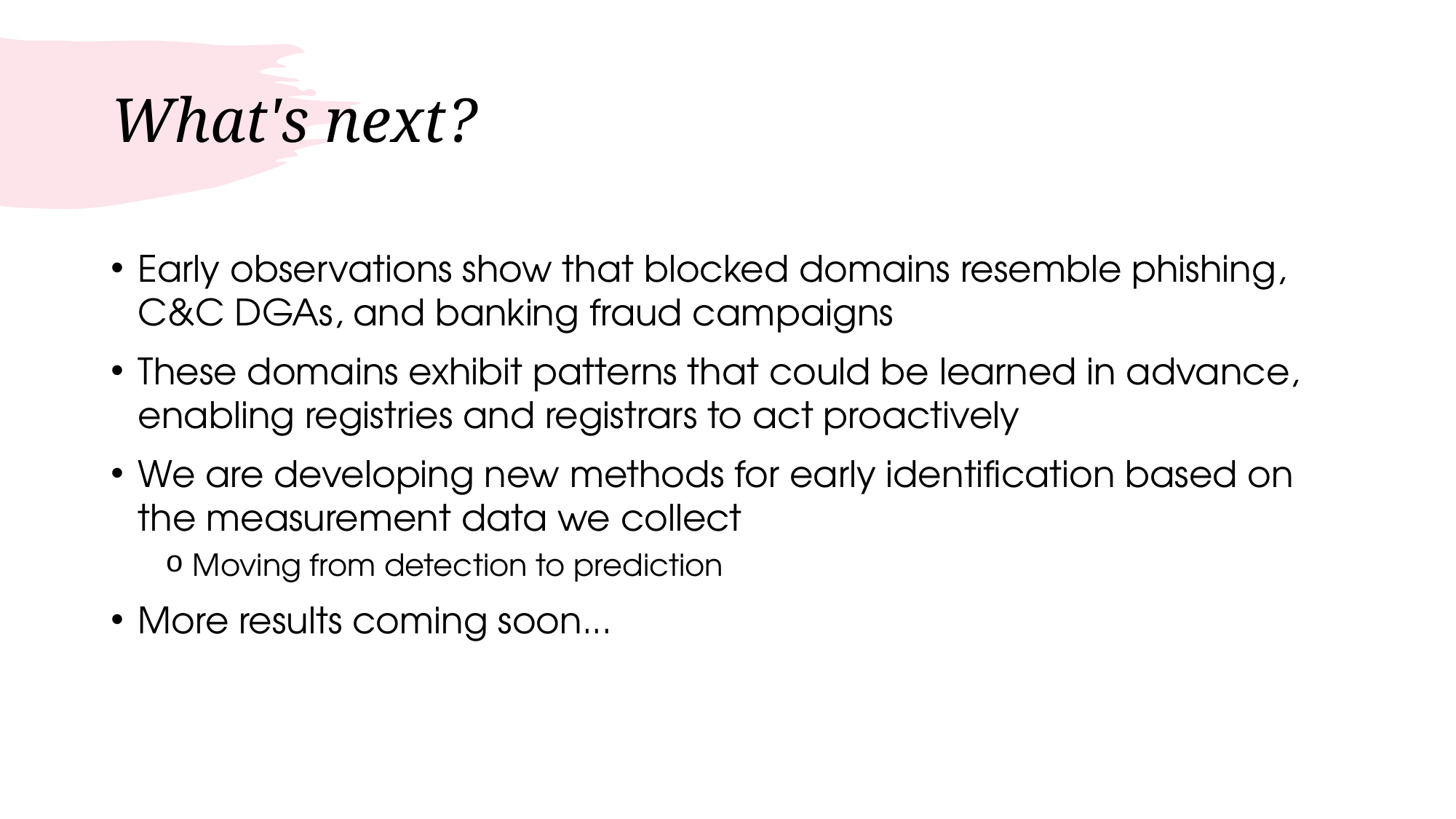

# What's next?
Early observations show that blocked domains resemble phishing, C&C DGAs, and banking fraud campaigns
These domains exhibit patterns that could be learned in advance, enabling registries and registrars to act proactively
We are developing new methods for early identification based on the measurement data we collect
Moving from detection to prediction
More results coming soon...